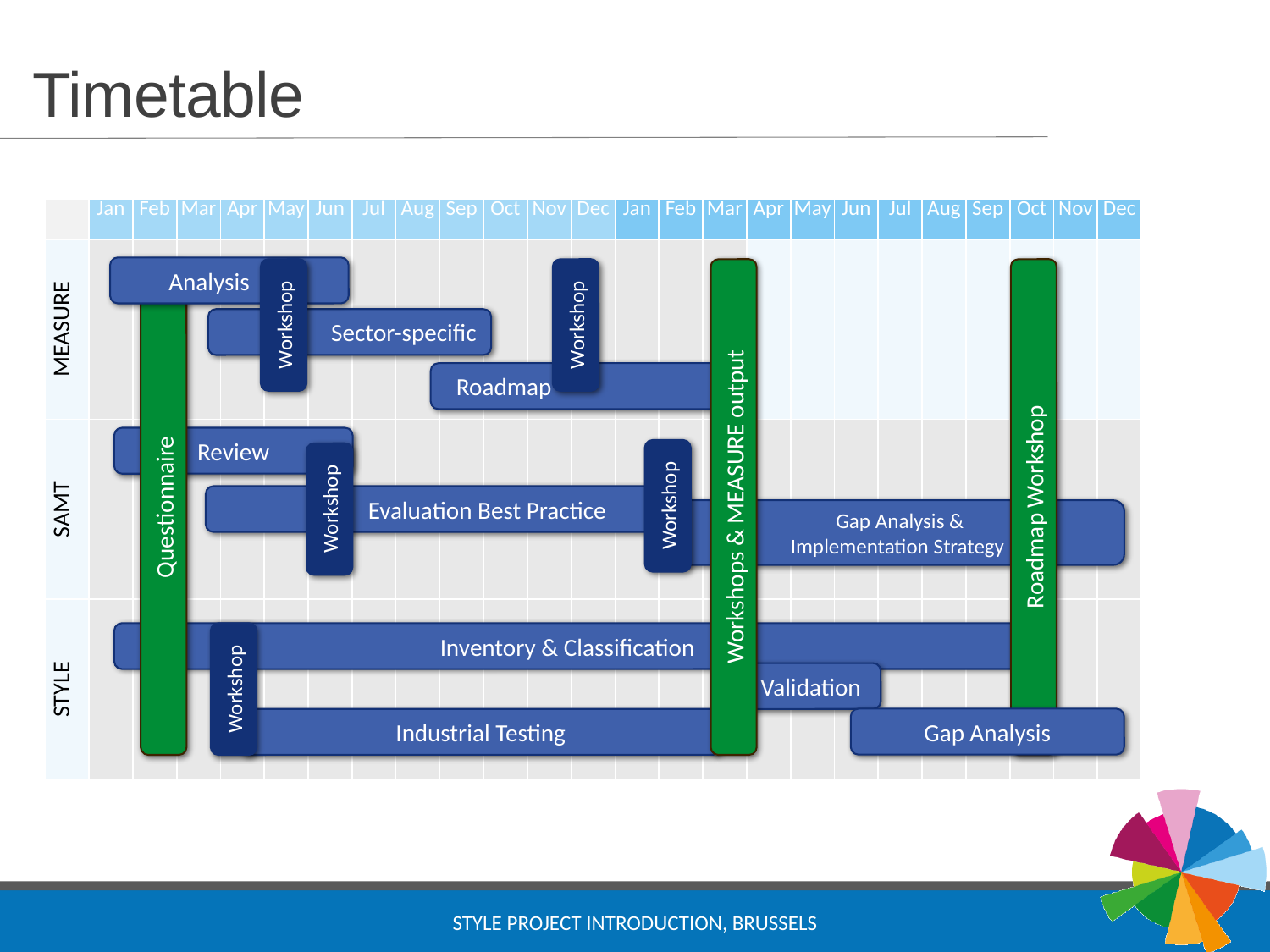

# Timetable
|  | Jan | Feb | Mar | Apr | May | Jun | Jul | Aug | Sep | Oct | Nov | Dec | Jan | Feb | Mar | Apr | May | Jun | Jul | Aug | Sep | Oct | Nov | Dec |
| --- | --- | --- | --- | --- | --- | --- | --- | --- | --- | --- | --- | --- | --- | --- | --- | --- | --- | --- | --- | --- | --- | --- | --- | --- |
| MEASURE |  |  |  |  |  |  |  |  |  |  |  |  |  |  |  |  |  |  |  |  |  |  |  |  |
| SAMT |  |  |  |  |  |  |  |  |  |  |  |  |  |  |  |  |  |  |  |  |  |  |  |  |
| STYLE |  |  |  |  |  |  |  |  |  |  |  |  |  |  |  |  |  |  |  |  |  |  |  |  |
        Analysis
Workshop
Workshop
Sector-specific
  Roadmap
Review
Workshop
Questionnaire
Workshops & MEASURE output
Roadmap Workshop
               Evaluation Best Practice
Workshop
  Gap Analysis &
Implementation Strategy
Inventory & Classification
Validation
Workshop
Gap Analysis
Industrial Testing
STYLE Project introduction, Brussels